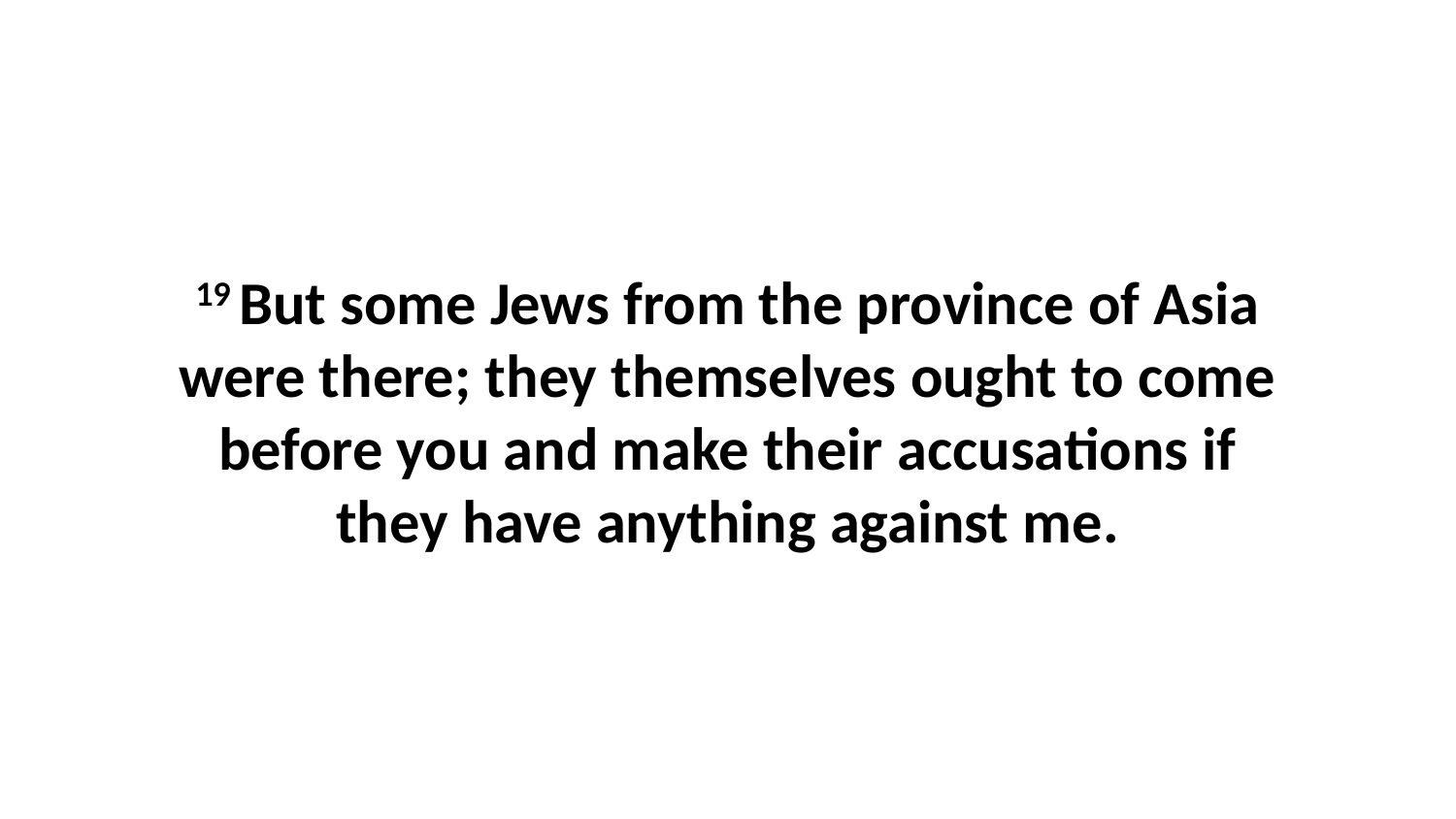

19 But some Jews from the province of Asia were there; they themselves ought to come before you and make their accusations if they have anything against me.